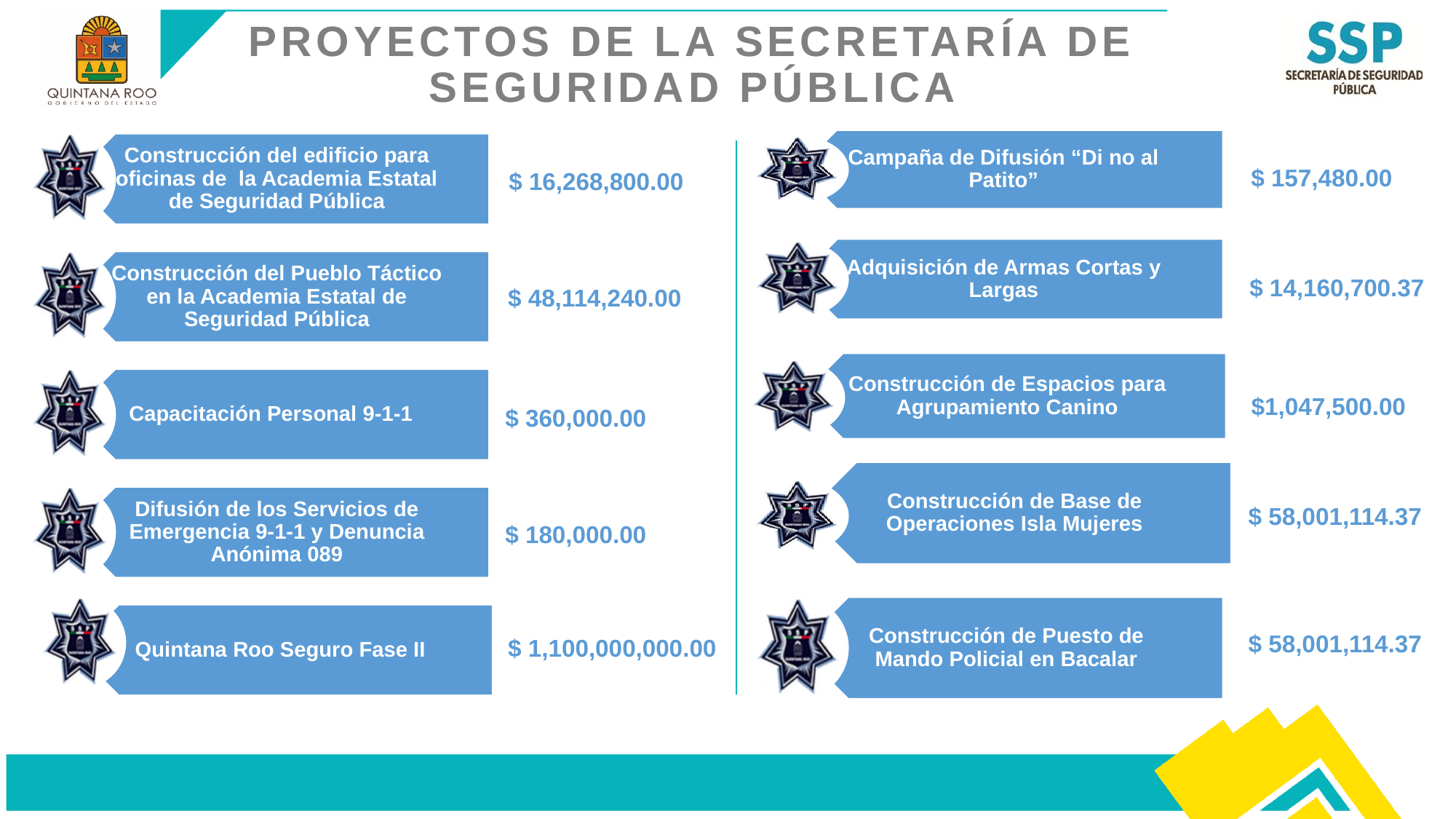

# PROYECTOS DE LA SECRETARÍA DE SEGURIDAD PÚBLICA
Campaña de Difusión “Di no al Patito”
Adquisición de Armas Cortas y Largas
Construcción de Espacios para Agrupamiento Canino
Construcción de Base de Operaciones Isla Mujeres
Construcción de Puesto de Mando Policial en Bacalar
Construcción del edificio para oficinas de  la Academia Estatal de Seguridad Pública
Construcción del Pueblo Táctico en la Academia Estatal de Seguridad Pública
Capacitación Personal 9-1-1
Difusión de los Servicios de Emergencia 9-1-1 y Denuncia Anónima 089
Quintana Roo Seguro Fase II
$ 157,480.00
$ 16,268,800.00
$ 14,160,700.37
$ 48,114,240.00
$1,047,500.00
$ 360,000.00
$ 58,001,114.37
$ 180,000.00
$ 58,001,114.37
$ 1,100,000,000.00